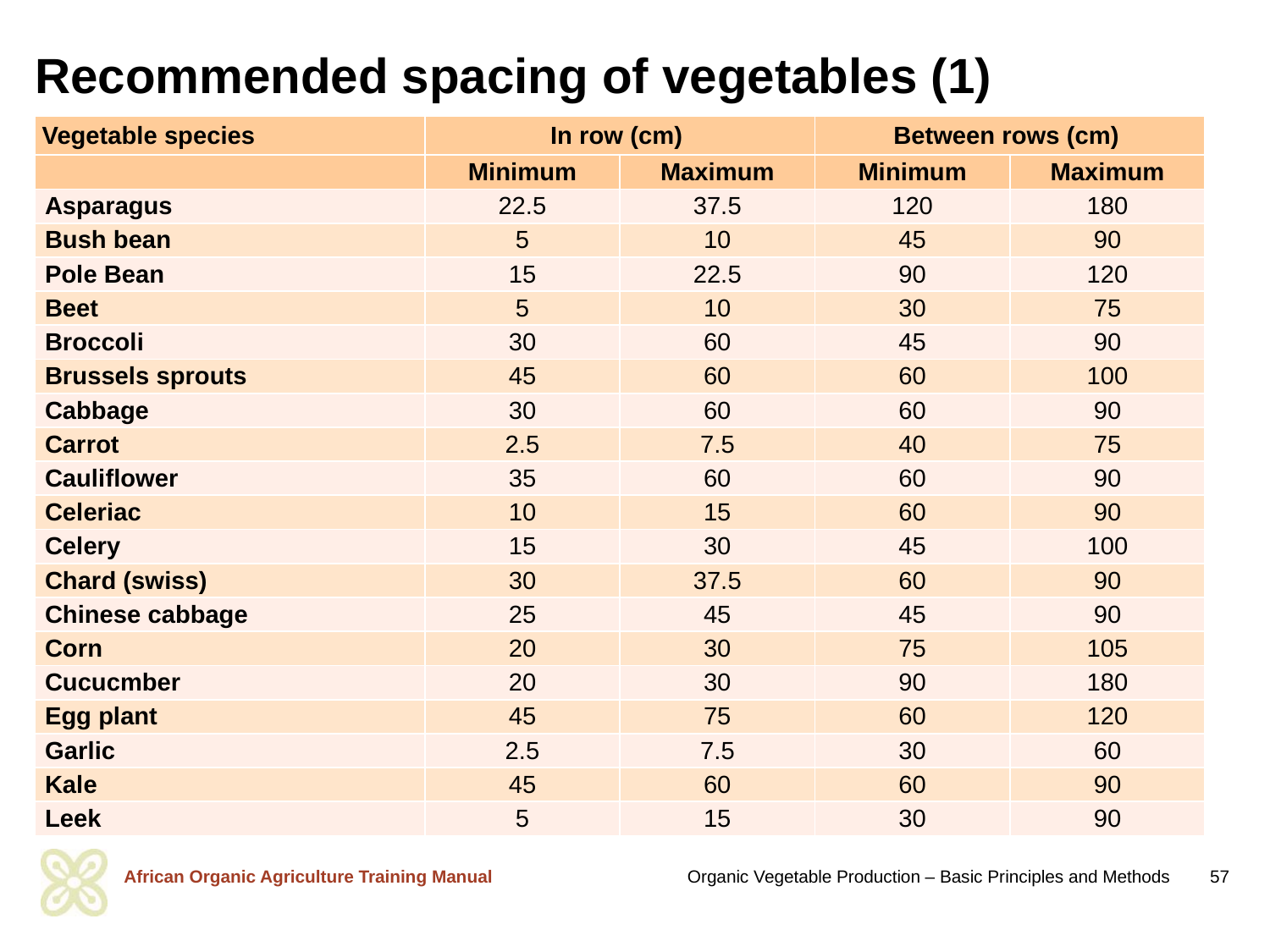

# Recommended spacing of vegetables (1)
| Vegetable species | In row (cm) |  | Between rows (cm) |  |
| --- | --- | --- | --- | --- |
|  | Minimum | Maximum | Minimum | Maximum |
| Asparagus | 22.5 | 37.5 | 120 | 180 |
| Bush bean | 5 | 10 | 45 | 90 |
| Pole Bean | 15 | 22.5 | 90 | 120 |
| Beet | 5 | 10 | 30 | 75 |
| Broccoli | 30 | 60 | 45 | 90 |
| Brussels sprouts | 45 | 60 | 60 | 100 |
| Cabbage | 30 | 60 | 60 | 90 |
| Carrot | 2.5 | 7.5 | 40 | 75 |
| Cauliflower | 35 | 60 | 60 | 90 |
| Celeriac | 10 | 15 | 60 | 90 |
| Celery | 15 | 30 | 45 | 100 |
| Chard (swiss) | 30 | 37.5 | 60 | 90 |
| Chinese cabbage | 25 | 45 | 45 | 90 |
| Corn | 20 | 30 | 75 | 105 |
| Cucucmber | 20 | 30 | 90 | 180 |
| Egg plant | 45 | 75 | 60 | 120 |
| Garlic | 2.5 | 7.5 | 30 | 60 |
| Kale | 45 | 60 | 60 | 90 |
| Leek | 5 | 15 | 30 | 90 |